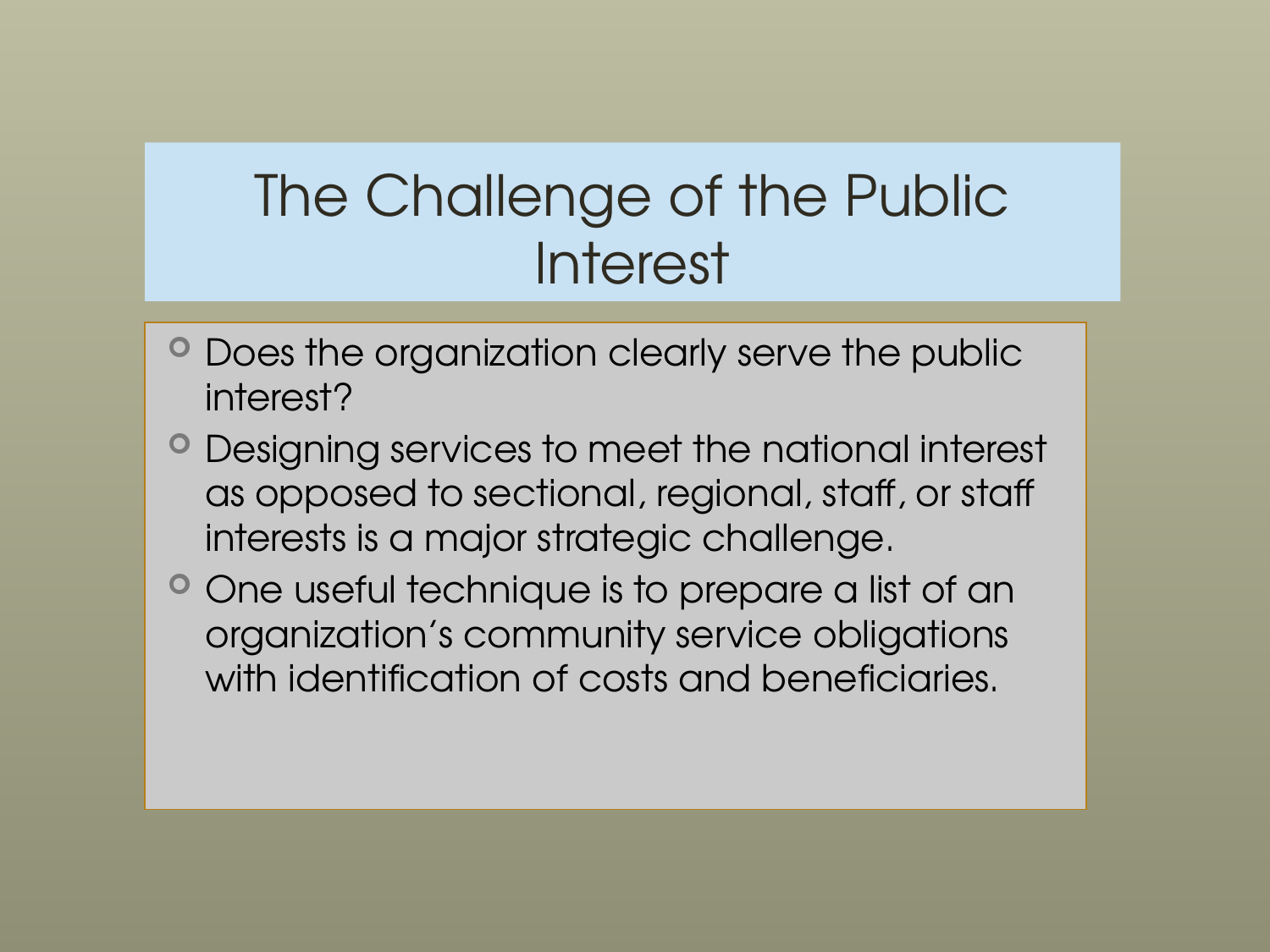

# The Challenge of the Public Interest
Does the organization clearly serve the public interest?
Designing services to meet the national interest as opposed to sectional, regional, staff, or staff interests is a major strategic challenge.
One useful technique is to prepare a list of an organization’s community service obligations with identification of costs and beneficiaries.